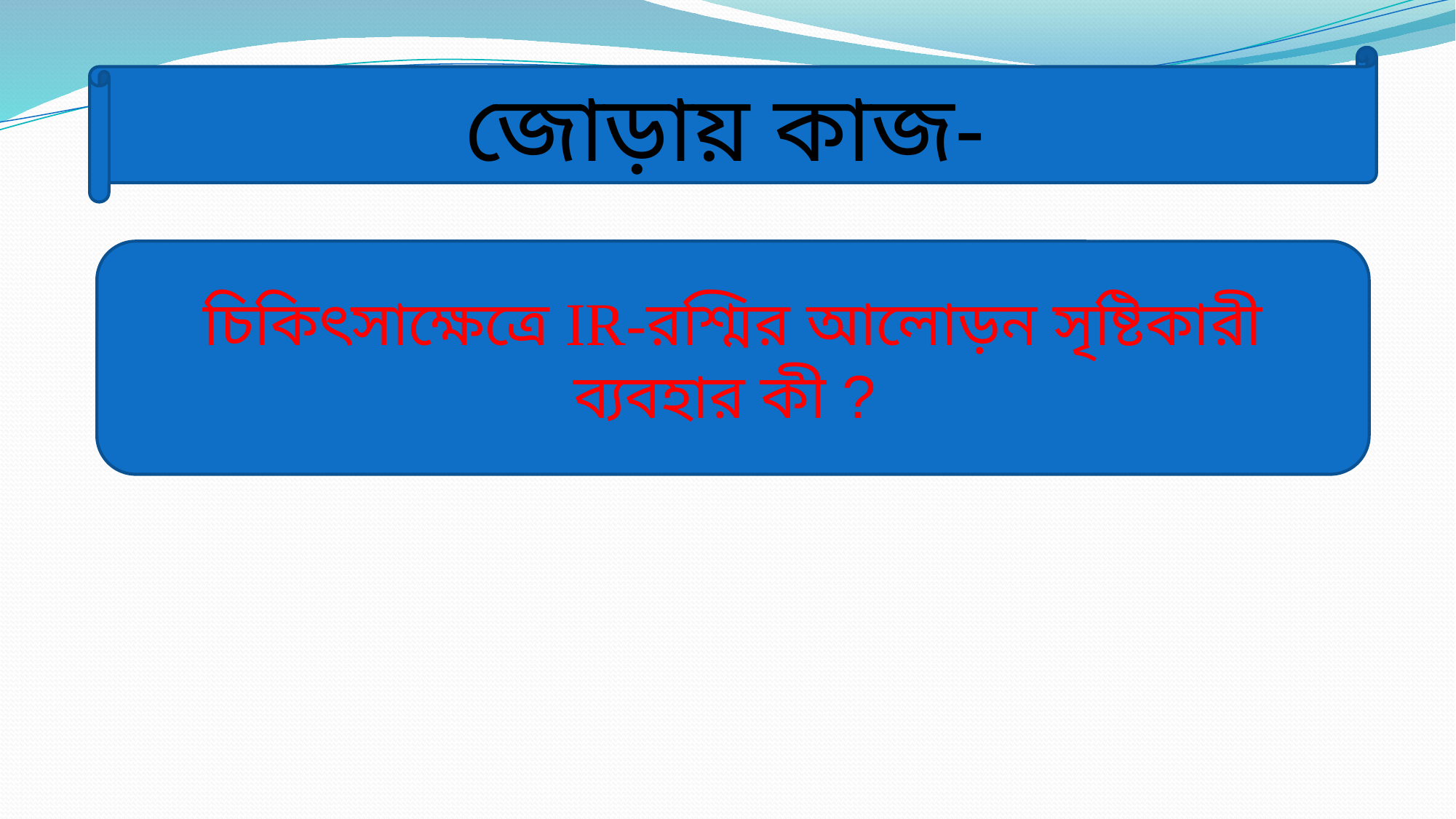

জোড়ায় কাজ-
চিকিৎসাক্ষেত্রে IR-রশ্মির আলোড়ন সৃষ্টিকারী ব্যবহার কী ?